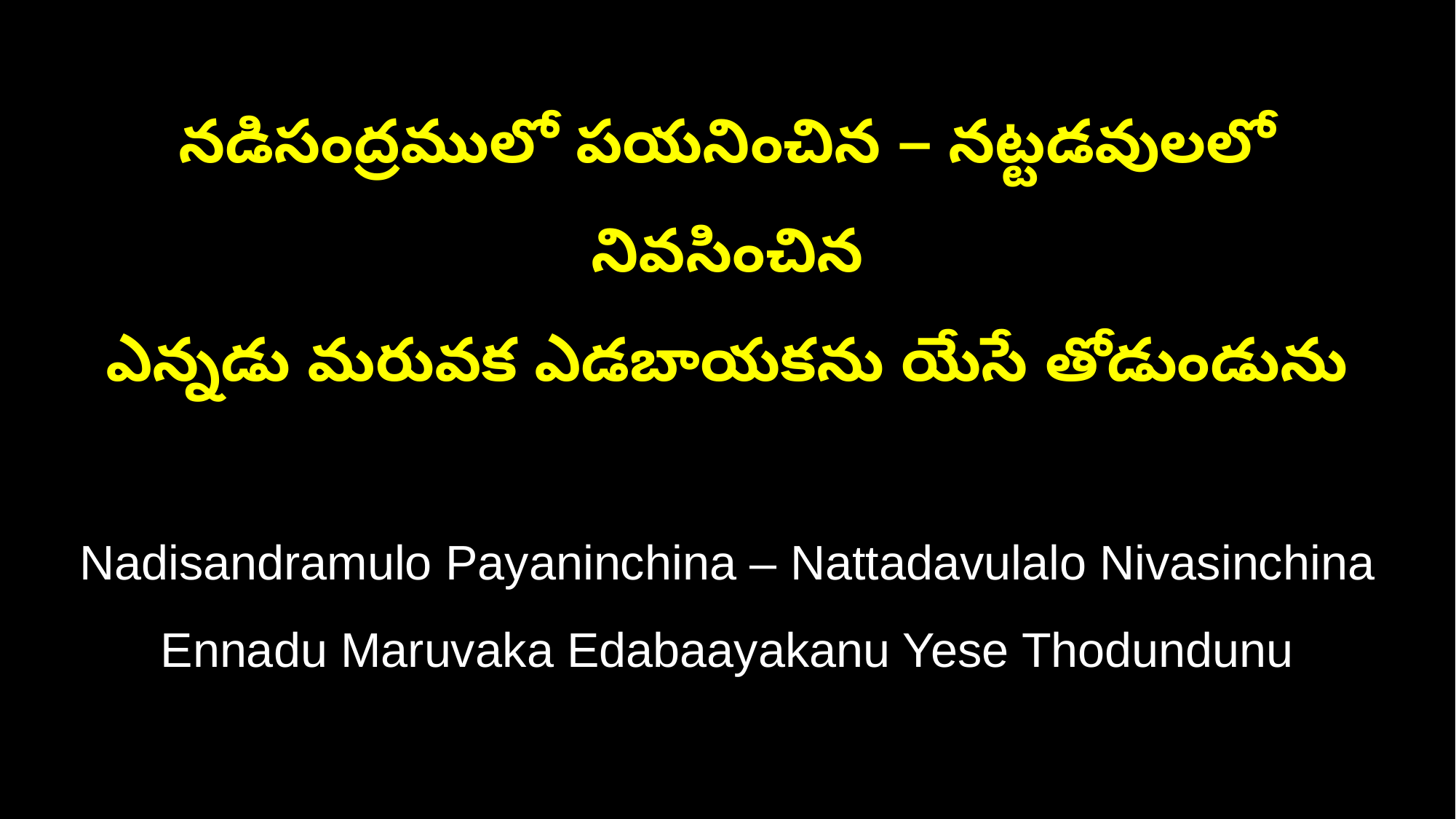

నడిసంద్రములో పయనించిన – నట్టడవులలో నివసించిన
ఎన్నడు మరువక ఎడబాయకను యేసే తోడుండును
Nadisandramulo Payaninchina – Nattadavulalo Nivasinchina
Ennadu Maruvaka Edabaayakanu Yese Thodundunu